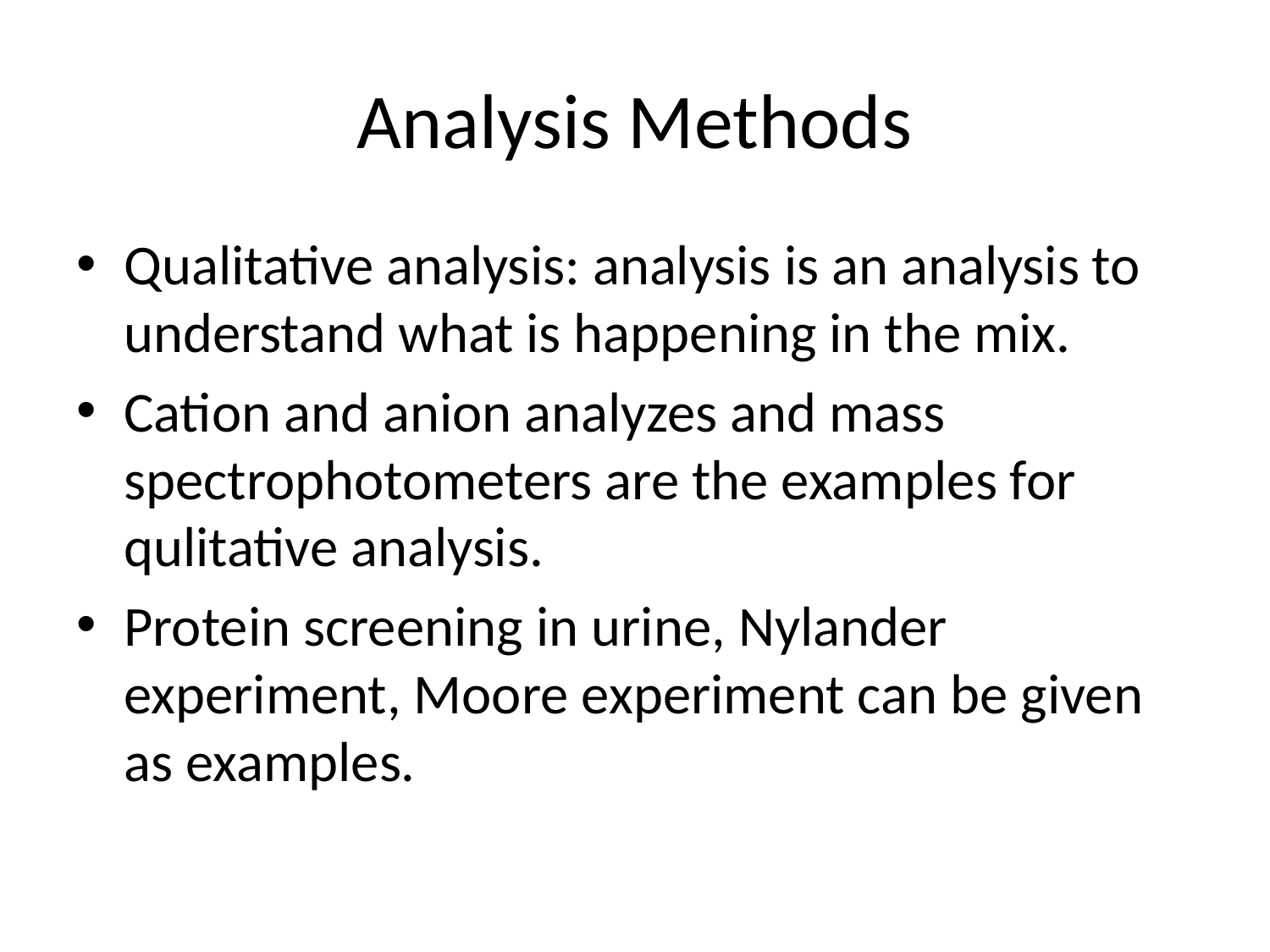

# Analysis Methods
Qualitative analysis: analysis is an analysis to understand what is happening in the mix.
Cation and anion analyzes and mass spectrophotometers are the examples for qulitative analysis.
Protein screening in urine, Nylander experiment, Moore experiment can be given as examples.